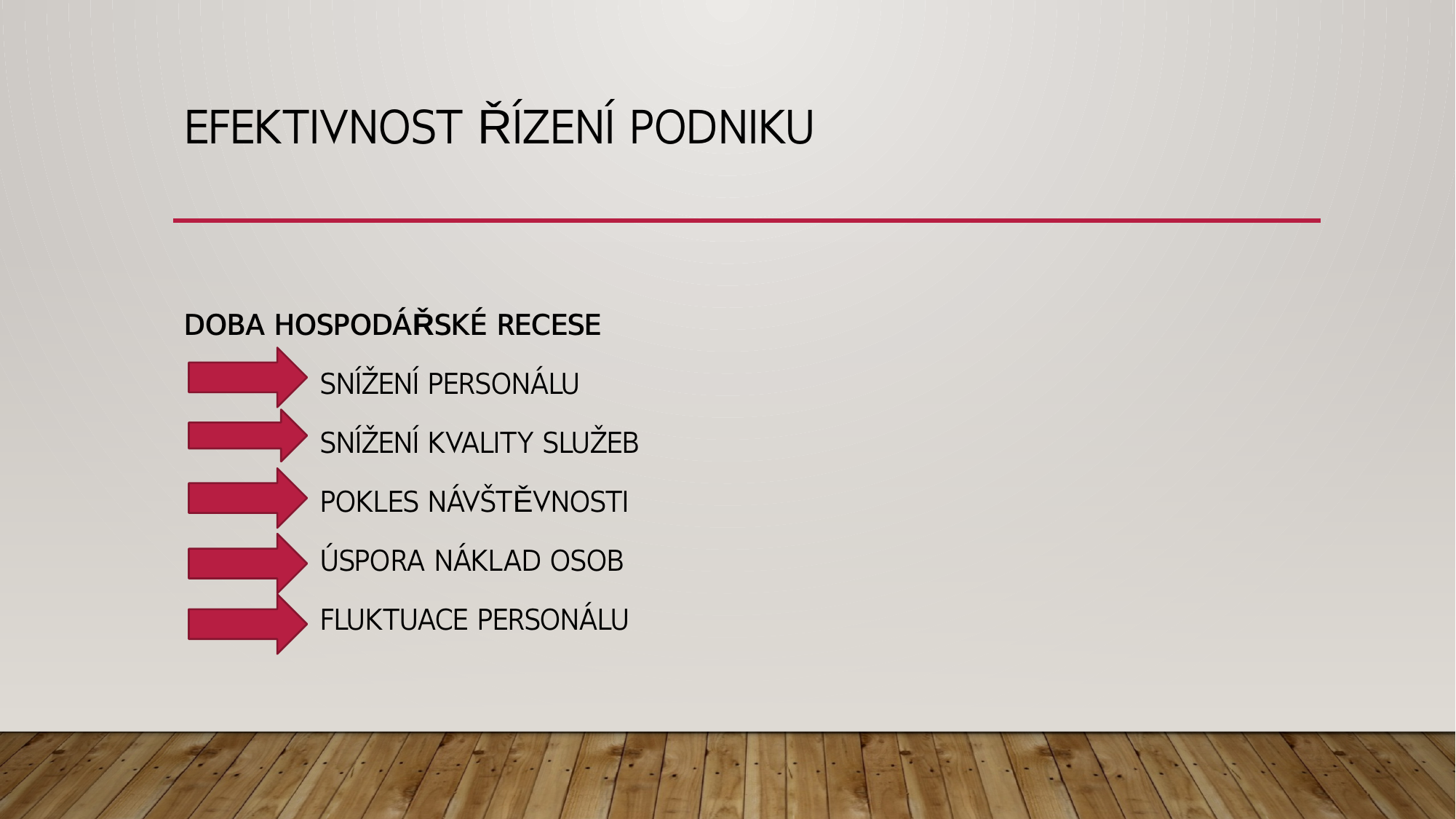

# Efektivnost řízení podniku

DOBA HOSPODÁŘSKÉ RECESE
	   SNÍŽENÍ PERSONÁLU
	   SNÍŽENÍ KVALITY SLUŽEB
	   POKLES NÁVŠTĚVNOSTI
	   ÚSPORA NÁKLAD OSOB
	   FLUKTUACE PERSONÁLU